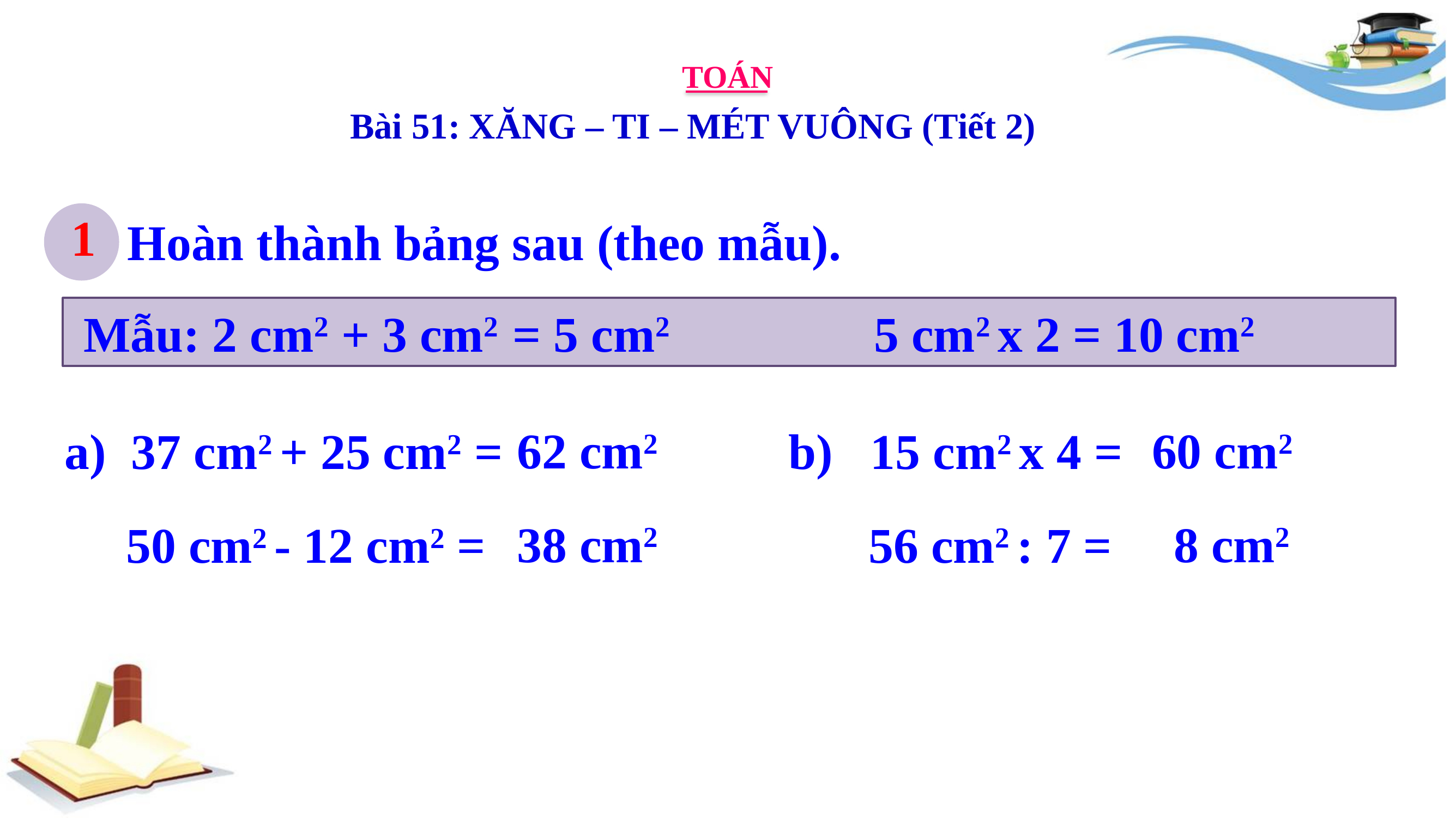

TOÁN
Bài 51: XĂNG – TI – MÉT VUÔNG (Tiết 2)
1

Hoàn thành bảng sau (theo mẫu).
 Mẫu: 2 cm2 + 3 cm2  = 5 cm2                  5 cm2 x 2 = 10 cm2
 62 cm2
 60 cm2
 a)  37 cm2 + 25 cm2 =
 b)   15 cm2 x 4 =
 8 cm2
 38 cm2
 56 cm2 : 7 =
50 cm2 - 12 cm2 =